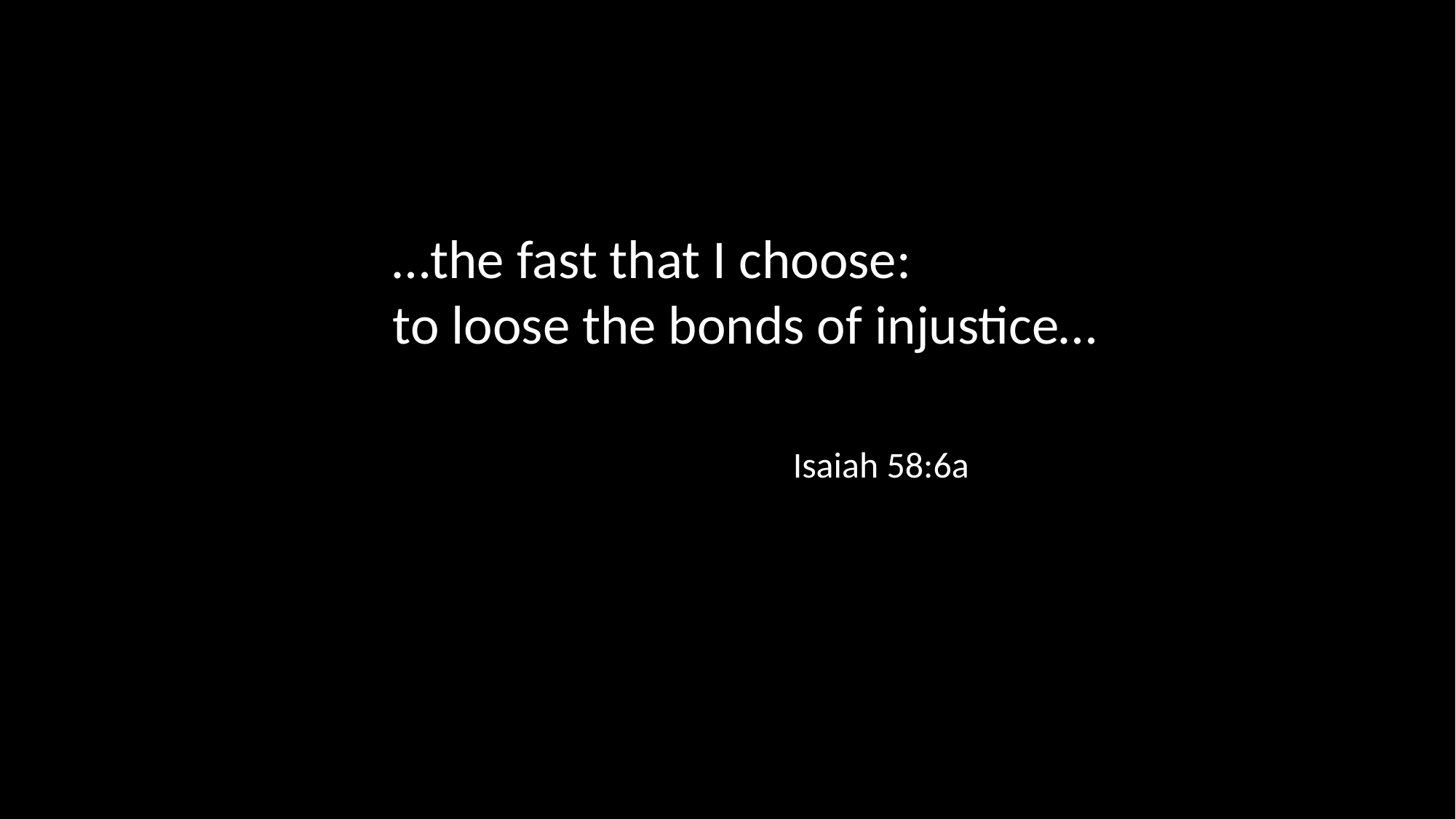

…the fast that I choose:
to loose the bonds of injustice…
Isaiah 58:6a